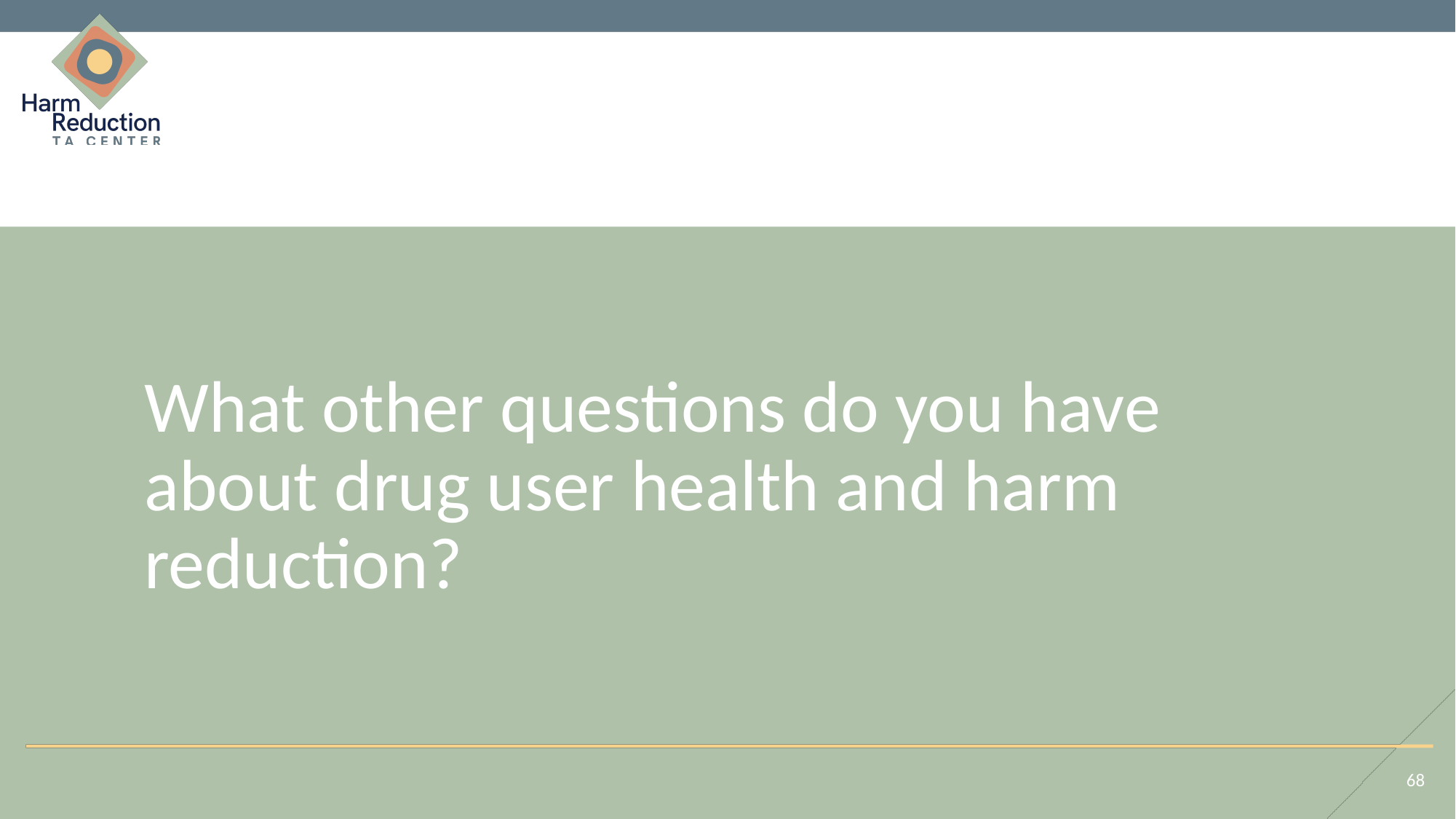

# What other questions do you have about drug user health and harm reduction?
68